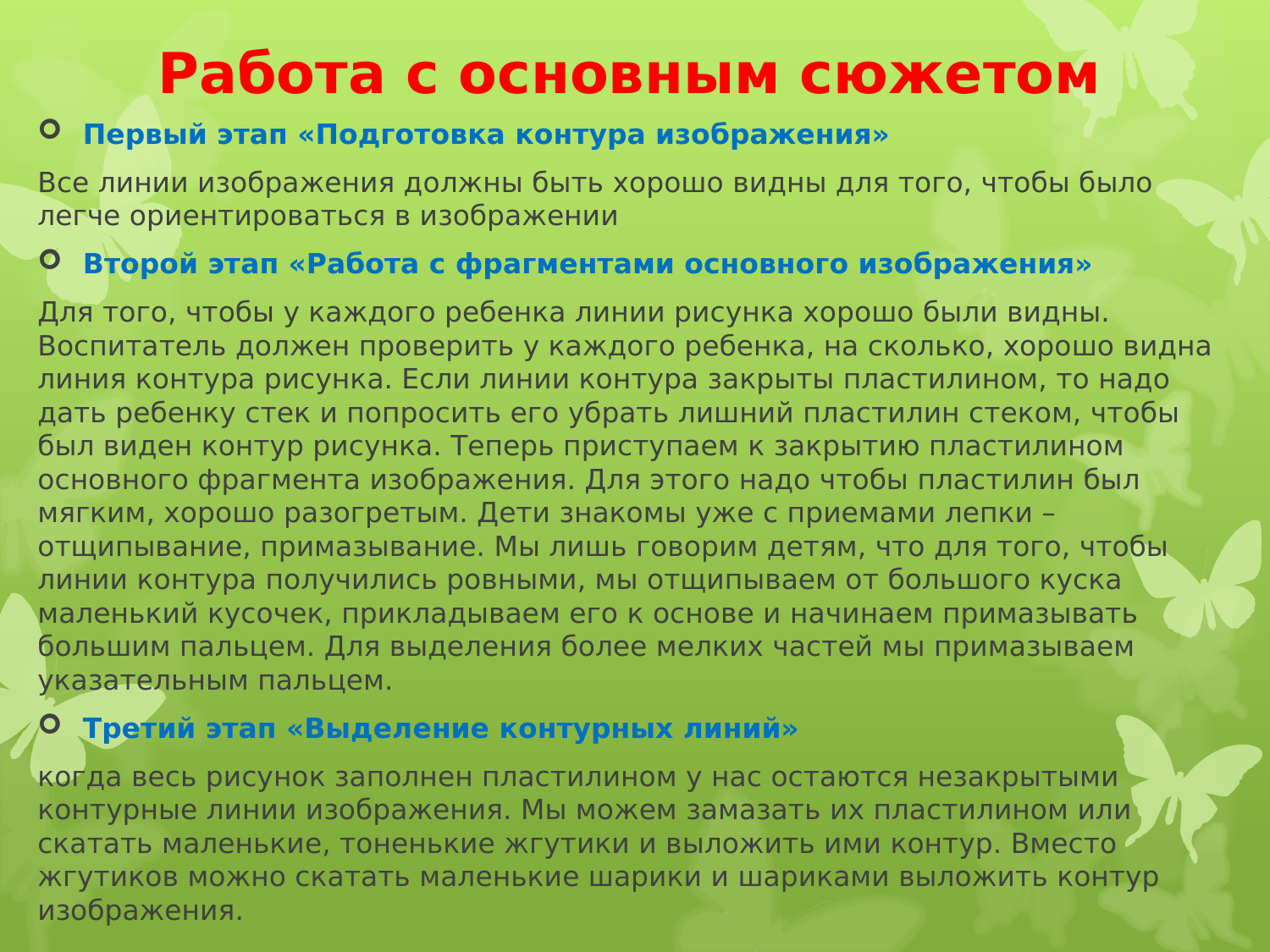

# Работа с основным сюжетом
Первый этап «Подготовка контура изображения»
Все линии изображения должны быть хорошо видны для того, чтобы было легче ориентироваться в изображении
Второй этап «Работа с фрагментами основного изображения»
Для того, чтобы у каждого ребенка линии рисунка хорошо были видны. Воспитатель должен проверить у каждого ребенка, на сколько, хорошо видна линия контура рисунка. Если линии контура закрыты пластилином, то надо дать ребенку стек и попросить его убрать лишний пластилин стеком, чтобы был виден контур рисунка. Теперь приступаем к закрытию пластилином основного фрагмента изображения. Для этого надо чтобы пластилин был мягким, хорошо разогретым. Дети знакомы уже с приемами лепки – отщипывание, примазывание. Мы лишь говорим детям, что для того, чтобы линии контура получились ровными, мы отщипываем от большого куска маленький кусочек, прикладываем его к основе и начинаем примазывать большим пальцем. Для выделения более мелких частей мы примазываем указательным пальцем.
Третий этап «Выделение контурных линий»
когда весь рисунок заполнен пластилином у нас остаются незакрытыми контурные линии изображения. Мы можем замазать их пластилином или скатать маленькие, тоненькие жгутики и выложить ими контур. Вместо жгутиков можно скатать маленькие шарики и шариками выложить контур изображения.